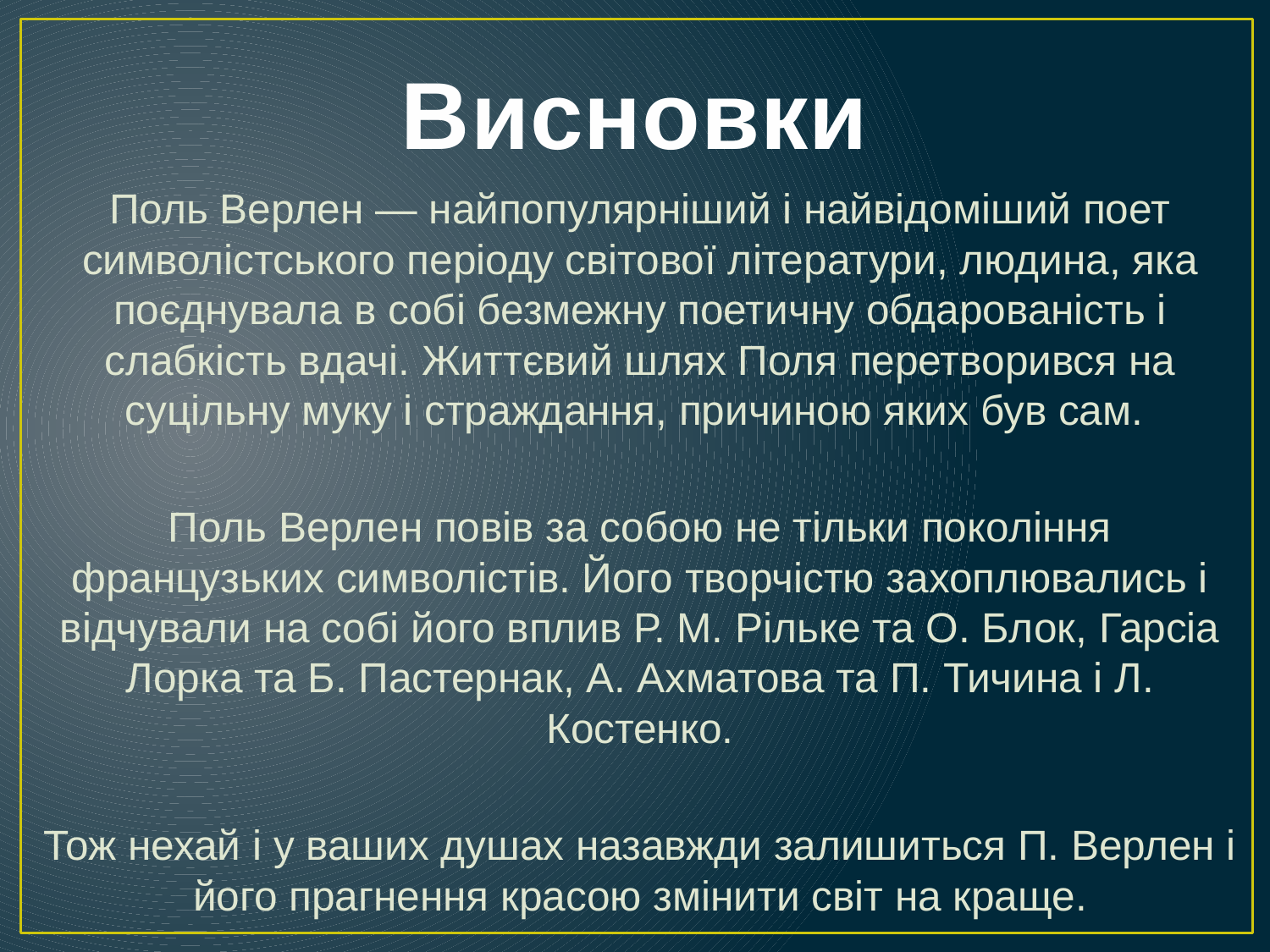

# Висновки
Поль Верлен — найпопулярніший і найвідоміший поет символістського періоду світової літератури, людина, яка поєднувала в собі безмежну поетичну обдарованість і слабкість вдачі. Життєвий шлях Поля перетворився на суцільну муку і страждання, причиною яких був сам.

Поль Верлен повів за собою не тільки покоління французьких символістів. Його творчістю захоплювались і відчували на собі його вплив Р. М. Рільке та О. Блок, Гарсіа Лорка та Б. Пастернак, А. Ахматова та П. Тичина і Л. Костенко.

Тож нехай і у ваших душах назавжди залишиться П. Верлен і його прагнення красою змінити світ на краще.